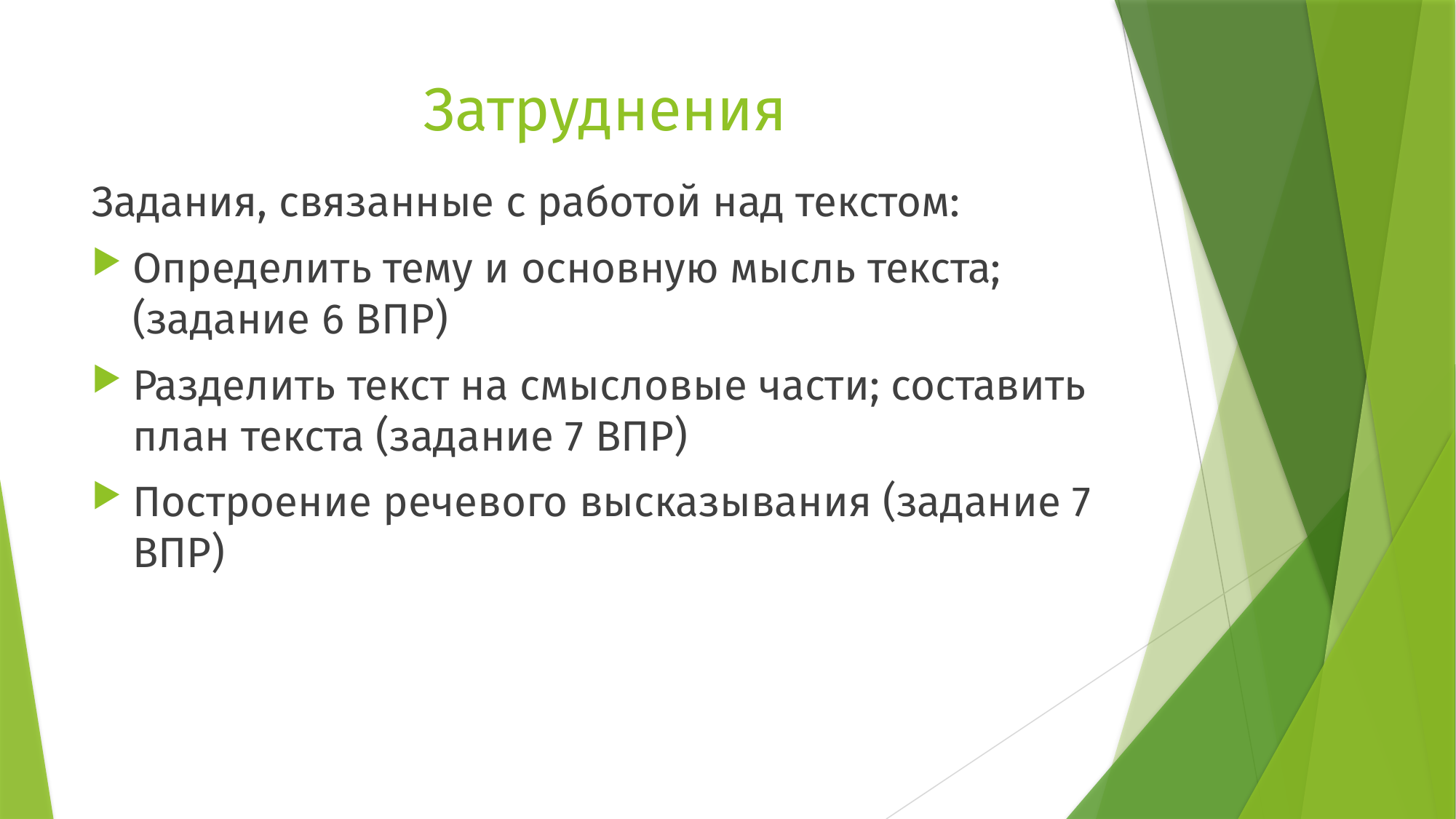

# Затруднения
Задания, связанные с работой над текстом:
Определить тему и основную мысль текста; (задание 6 ВПР)
Разделить текст на смысловые части; составить план текста (задание 7 ВПР)
Построение речевого высказывания (задание 7 ВПР)